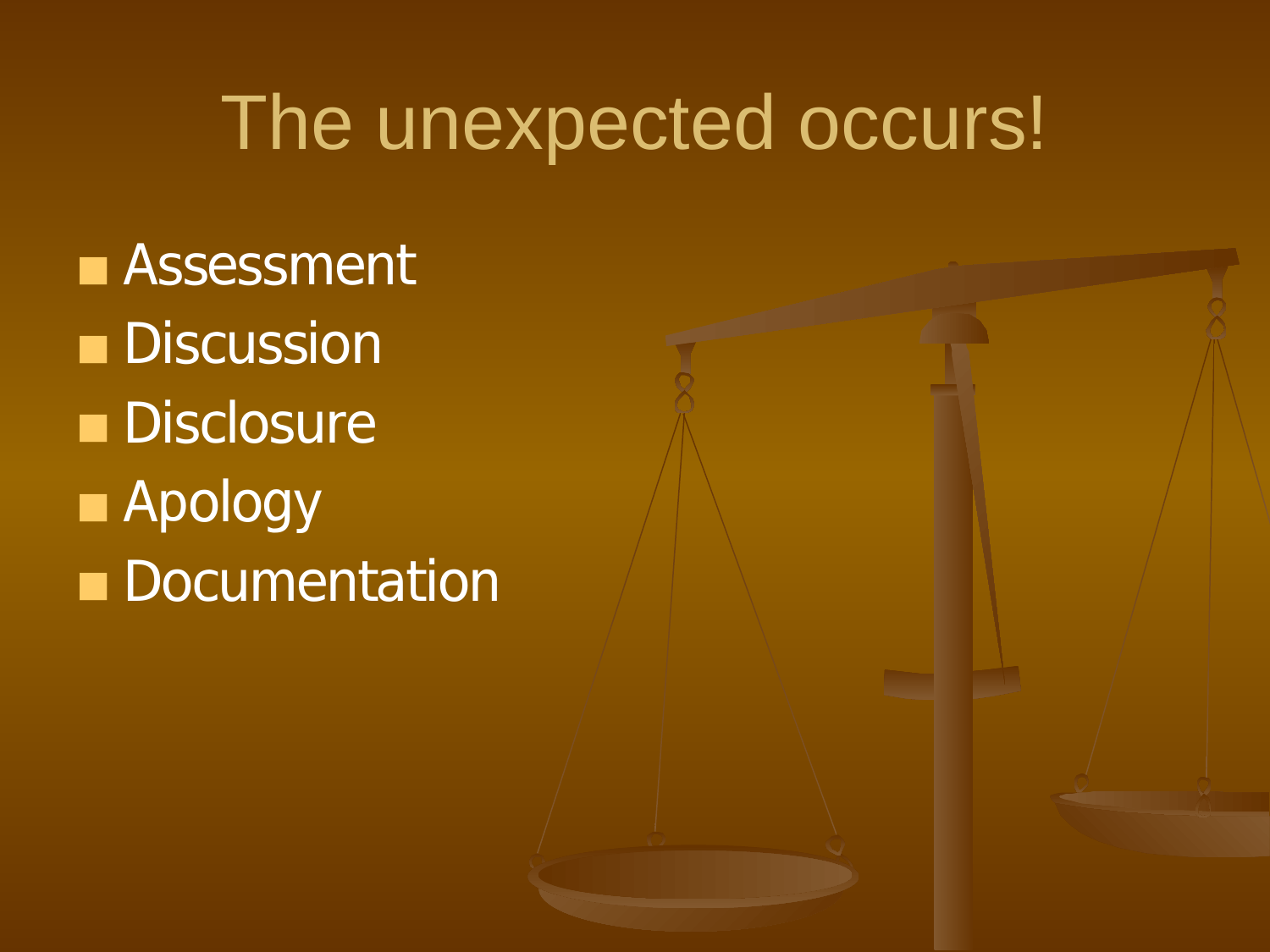

# The unexpected occurs!
Assessment
Discussion
Disclosure
Apology
Documentation